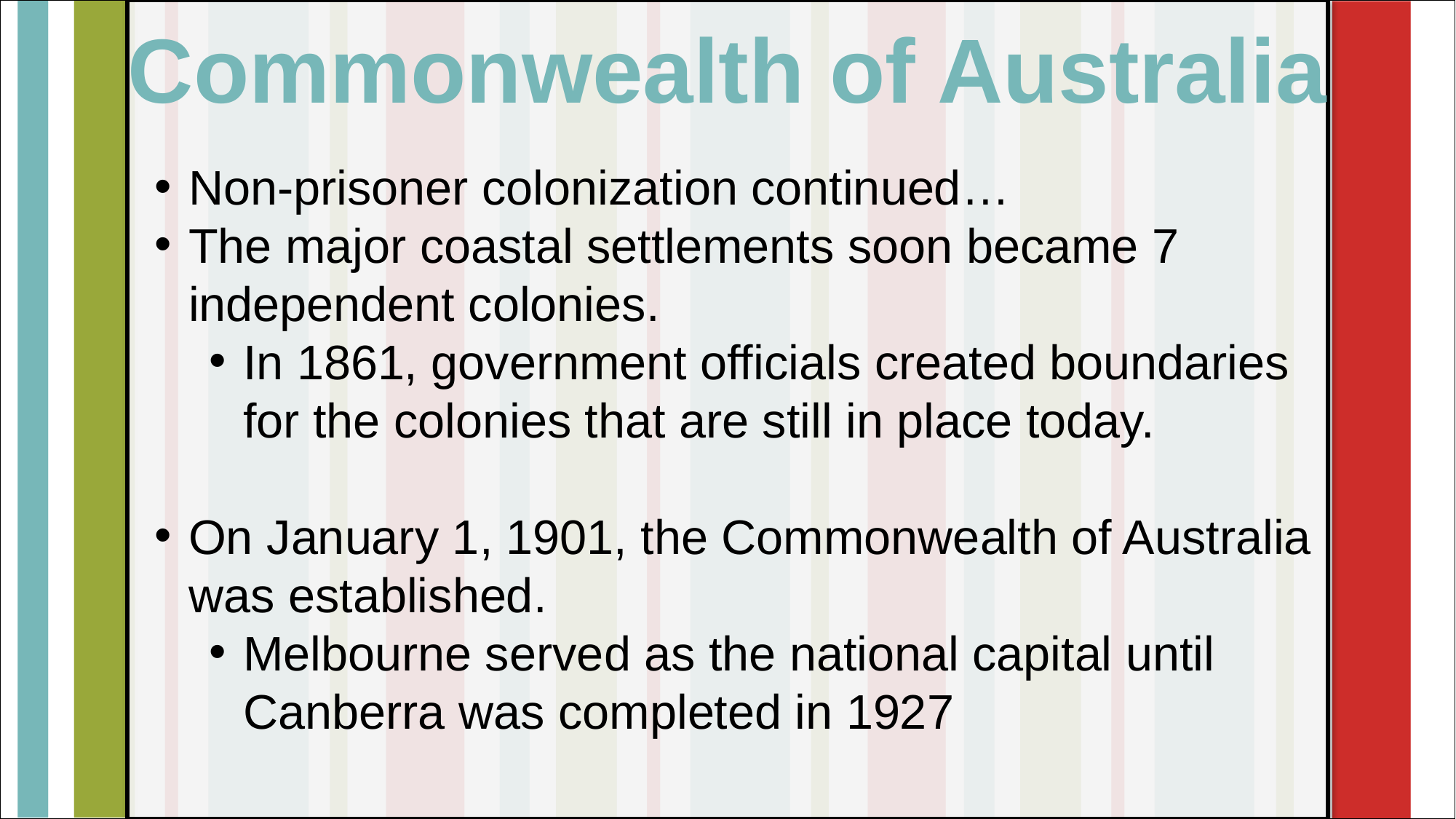

Commonwealth of Australia
#
Non-prisoner colonization continued…
The major coastal settlements soon became 7 independent colonies.
In 1861, government officials created boundaries for the colonies that are still in place today.

On January 1, 1901, the Commonwealth of Australia was established.
Melbourne served as the national capital until Canberra was completed in 1927